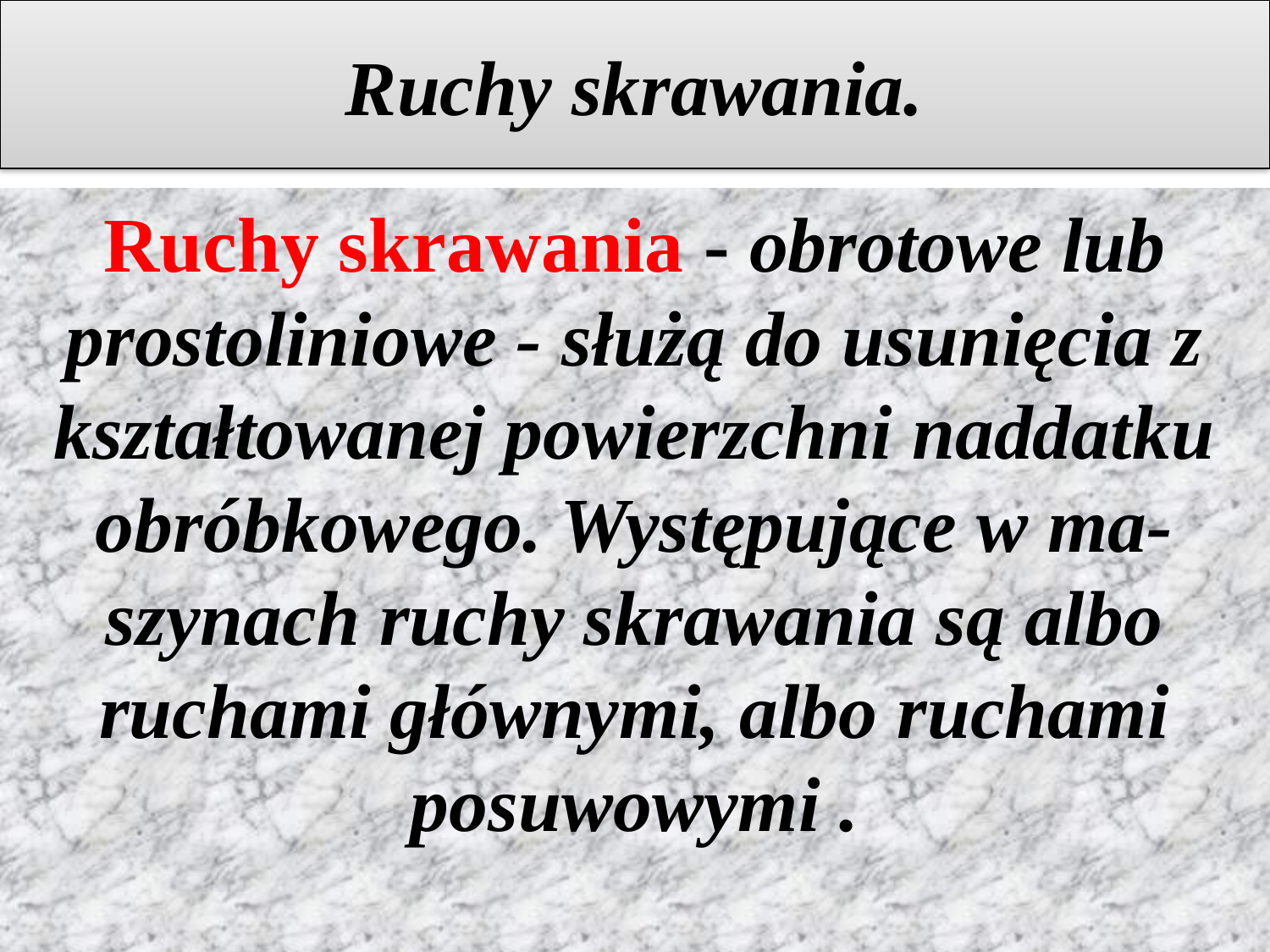

# Ruchy skrawania.
Ruchy skrawania - obrotowe lub prostoliniowe - służą do usunięcia z kształtowanej powierzchni naddatku obróbkowego. Występujące w ma-szynach ruchy skrawania są albo ruchami głównymi, albo ruchami posuwowymi .